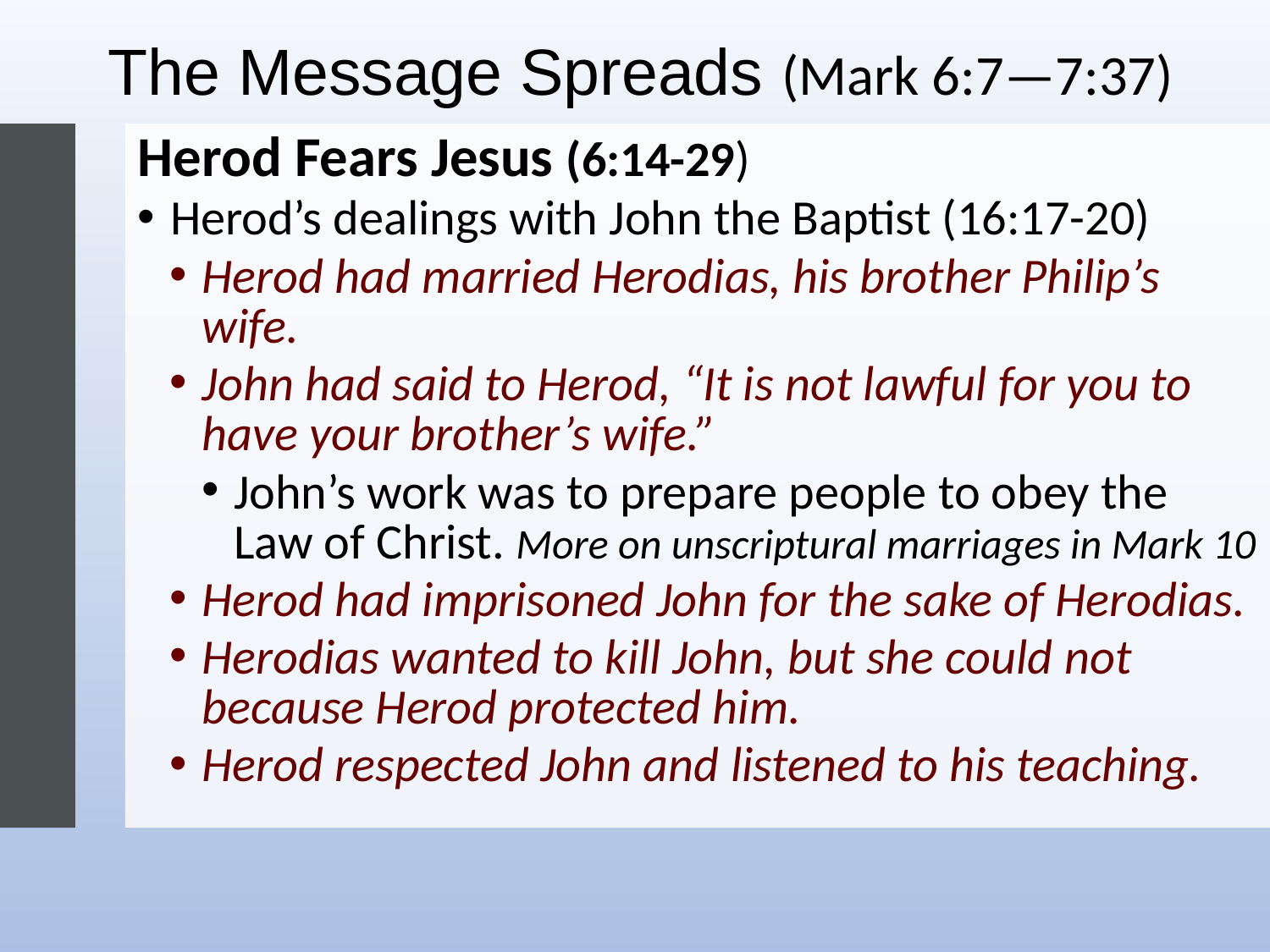

# The Message Spreads (Mark 6:7—7:37)
Herod Fears Jesus (6:14-29)
Herod’s dealings with John the Baptist (16:17-20)
Herod had married Herodias, his brother Philip’s wife.
John had said to Herod, “It is not lawful for you to have your brother’s wife.”
John’s work was to prepare people to obey the Law of Christ. More on unscriptural marriages in Mark 10
Herod had imprisoned John for the sake of Herodias.
Herodias wanted to kill John, but she could not because Herod protected him.
Herod respected John and listened to his teaching.